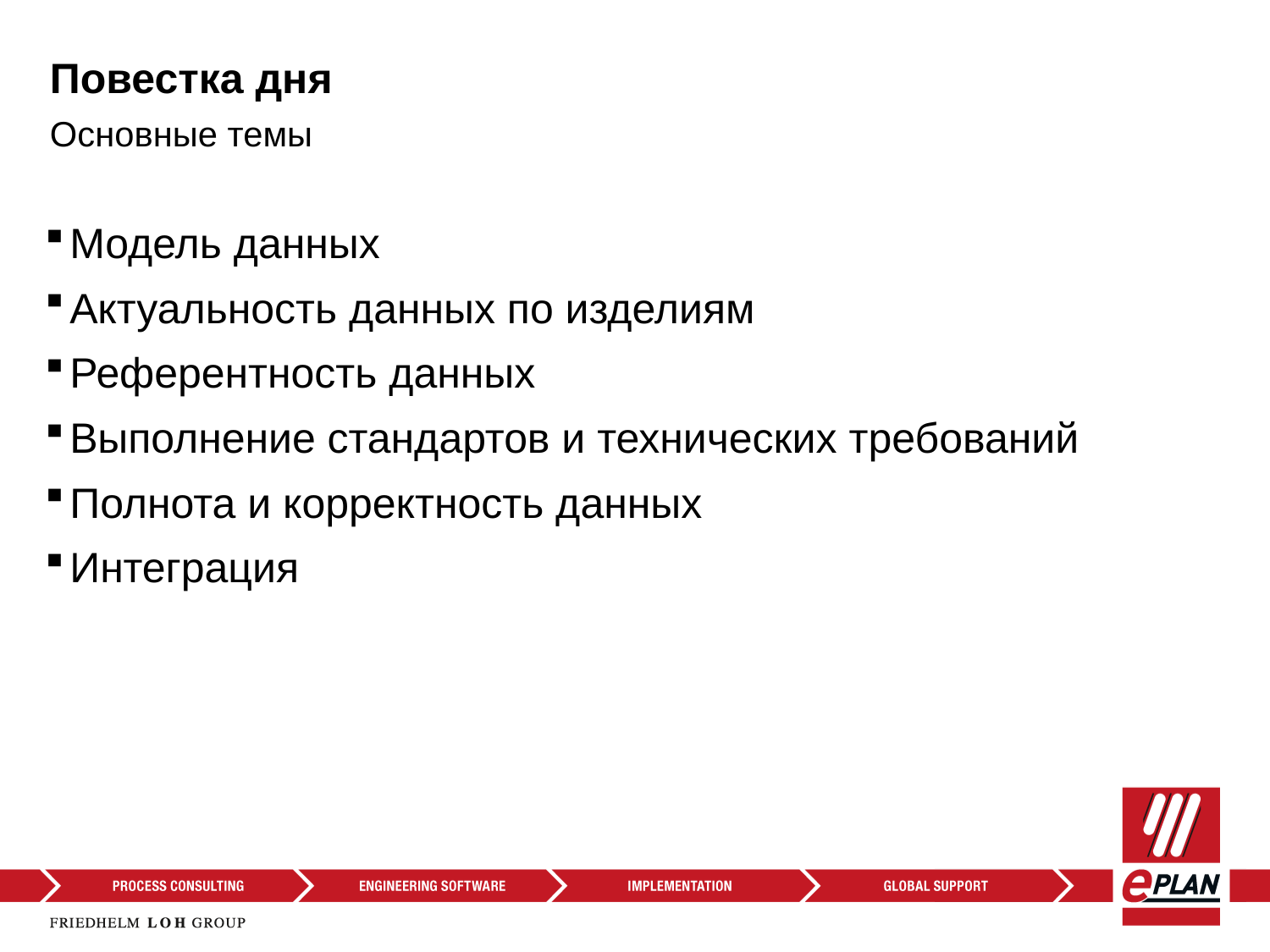

# Повестка дня
Основные темы
Модель данных
Актуальность данных по изделиям
Референтность данных
Выполнение стандартов и технических требований
Полнота и корректность данных
Интеграция